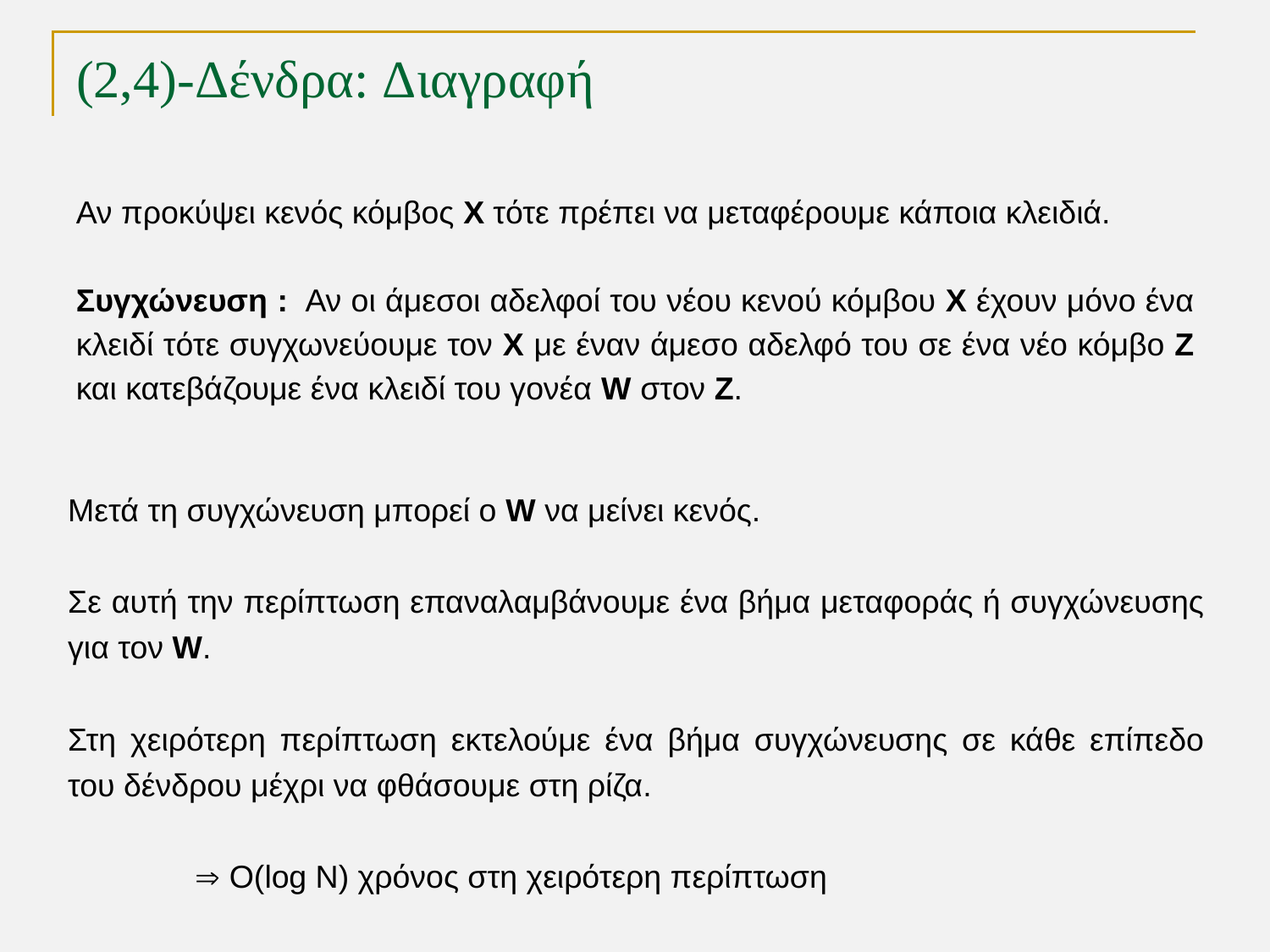

# (2,4)-Δένδρα: Διαγραφή
Αν προκύψει κενός κόμβος Χ τότε πρέπει να μεταφέρουμε κάποια κλειδιά.

Συγχώνευση :  Αν οι άμεσοι αδελφοί του νέου κενού κόμβου Χ έχουν μόνο ένα κλειδί τότε συγχωνεύουμε τον X με έναν άμεσο αδελφό του σε ένα νέο κόμβο Z και κατεβάζουμε ένα κλειδί του γονέα W στον Z.
Μετά τη συγχώνευση μπορεί ο W να μείνει κενός.

Σε αυτή την περίπτωση επαναλαμβάνουμε ένα βήμα μεταφοράς ή συγχώνευσης για τον W.

Στη χειρότερη περίπτωση εκτελούμε ένα βήμα συγχώνευσης σε κάθε επίπεδο του δένδρου μέχρι να φθάσουμε στη ρίζα.

	⇒ Ο(log N) χρόνος στη χειρότερη περίπτωση

TexPoint fonts used in EMF.
Read the TexPoint manual before you delete this box.: AAAAA